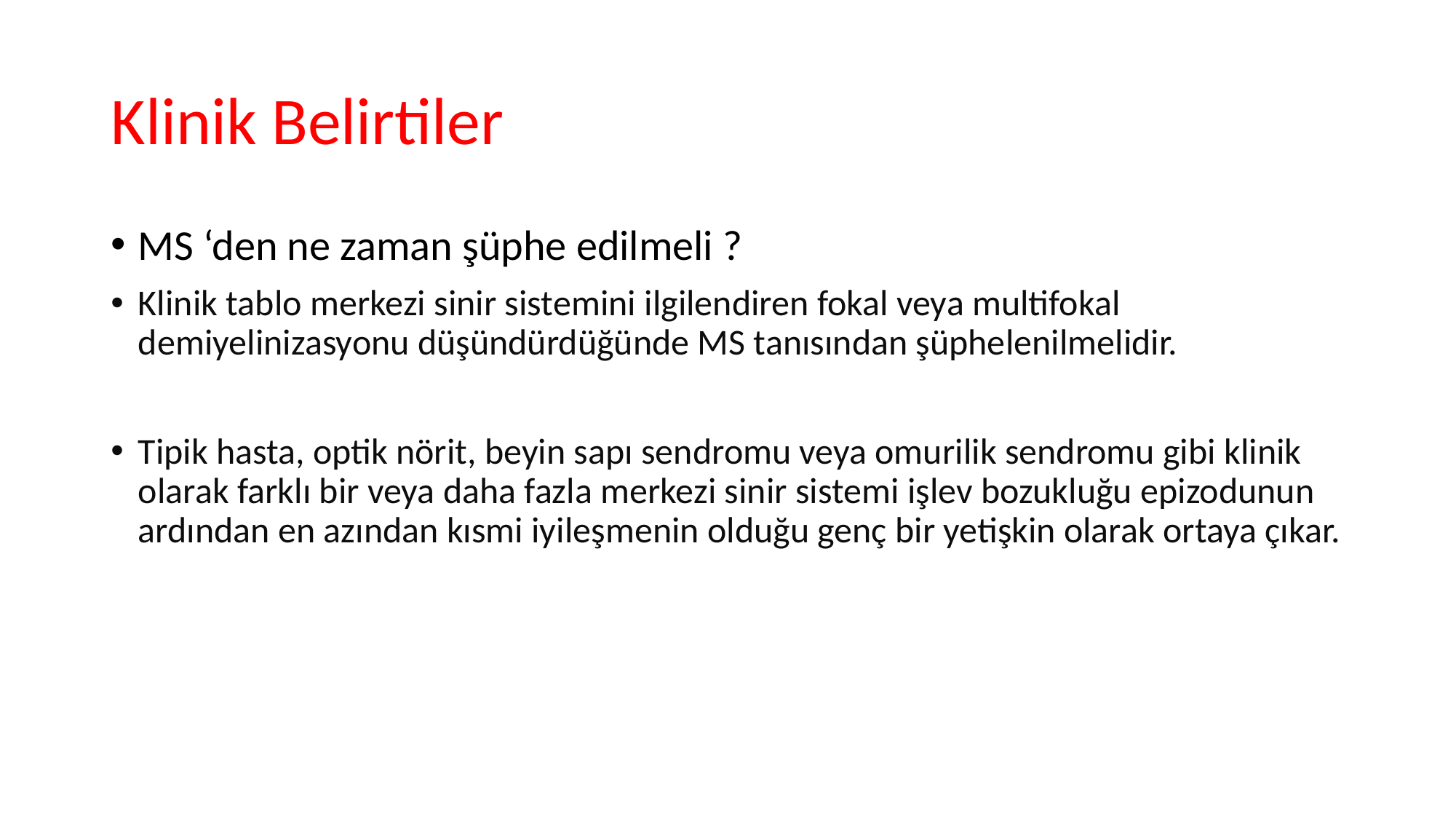

# Klinik Belirtiler
MS ‘den ne zaman şüphe edilmeli ?
Klinik tablo merkezi sinir sistemini ilgilendiren fokal veya multifokal demiyelinizasyonu düşündürdüğünde MS tanısından şüphelenilmelidir.

Tipik hasta, optik nörit, beyin sapı sendromu veya omurilik sendromu gibi klinik olarak farklı bir veya daha fazla merkezi sinir sistemi işlev bozukluğu epizodunun ardından en azından kısmi iyileşmenin olduğu genç bir yetişkin olarak ortaya çıkar.